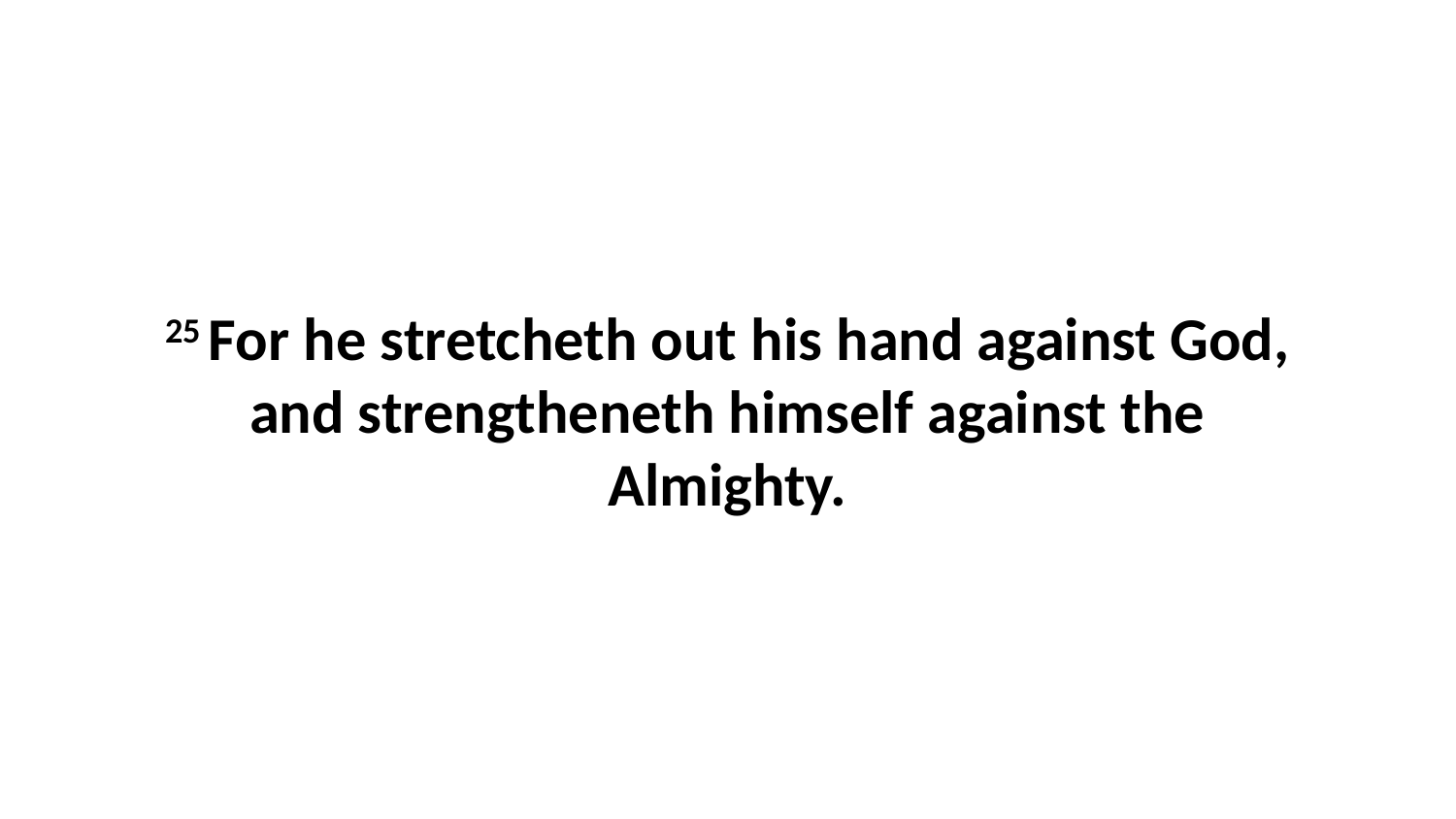

25 For he stretcheth out his hand against God, and strengtheneth himself against the Almighty.